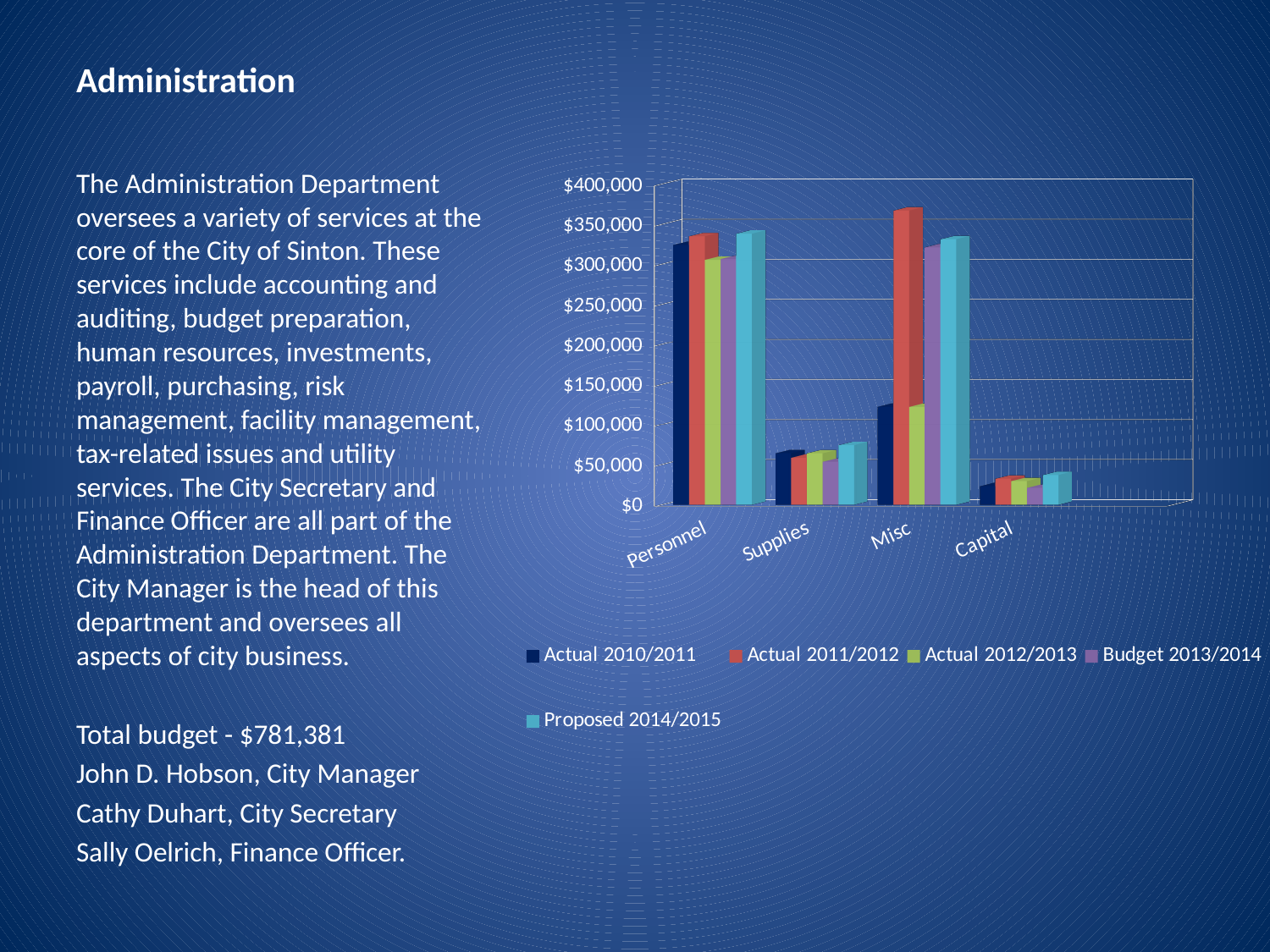

# Administration

[unsupported chart]

The Administration Department oversees a variety of services at the core of the City of Sinton. These services include accounting and auditing, budget preparation, human resources, investments, payroll, purchasing, risk management, facility management, tax-related issues and utility services. The City Secretary and Finance Officer are all part of the Administration Department. The City Manager is the head of this department and oversees all aspects of city business.

Total budget - $781,381
John D. Hobson, City Manager
Cathy Duhart, City Secretary
Sally Oelrich, Finance Officer.

[unsupported chart]